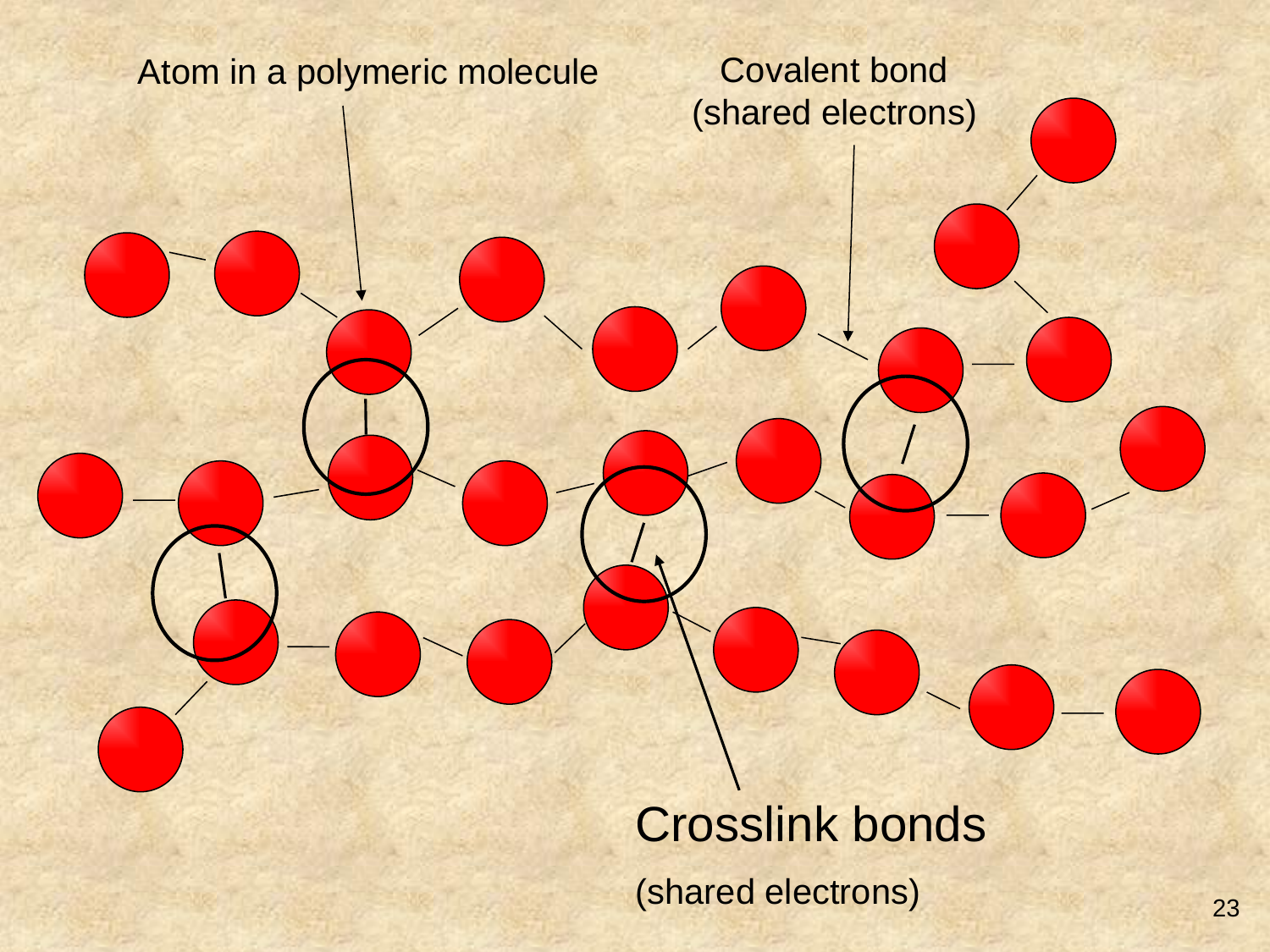

Covalent bond (shared electrons)
Atom in a polymeric molecule

Crosslink bonds
(shared electrons)
23